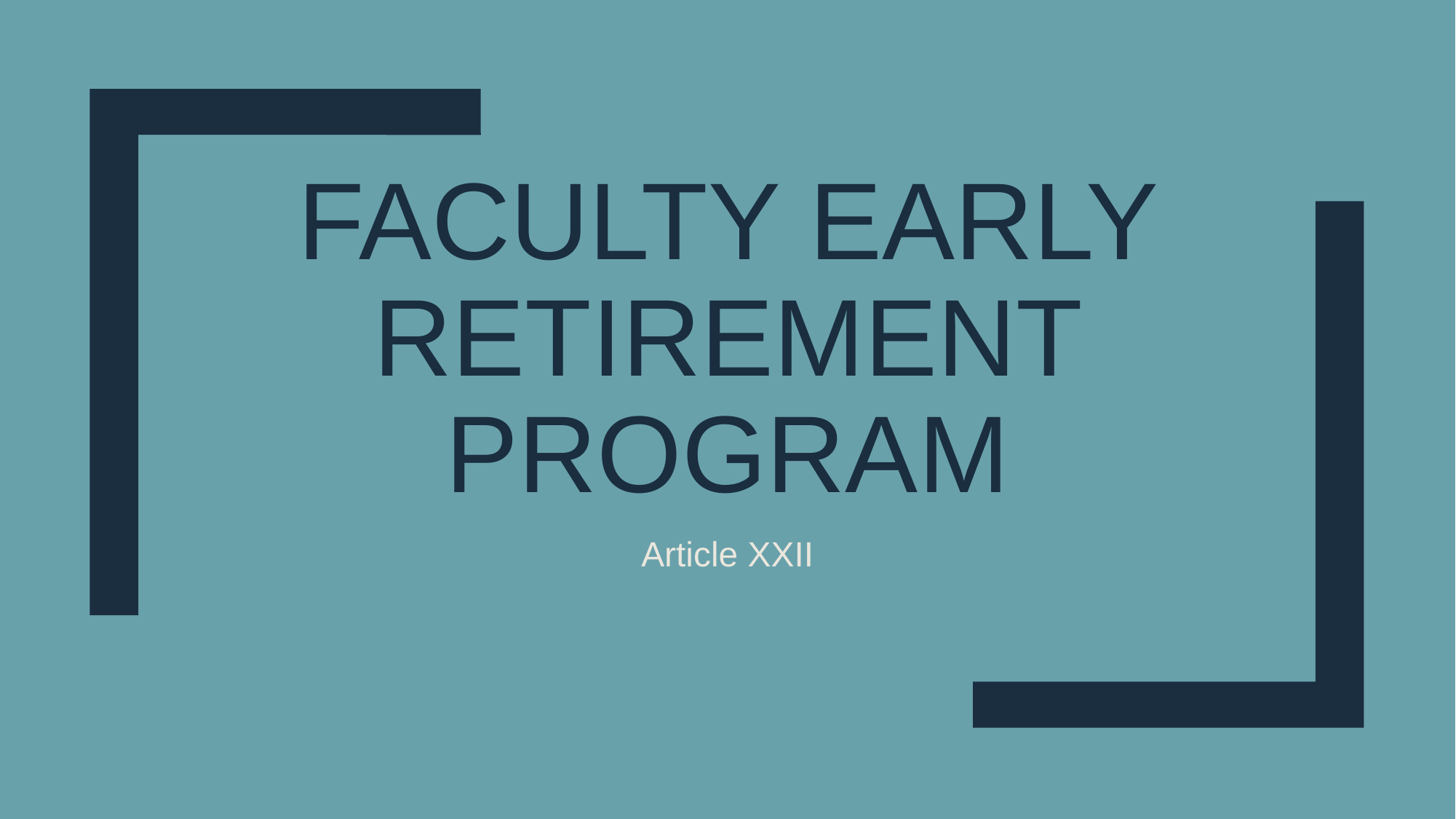

# Faculty early retirement program
Article XXII